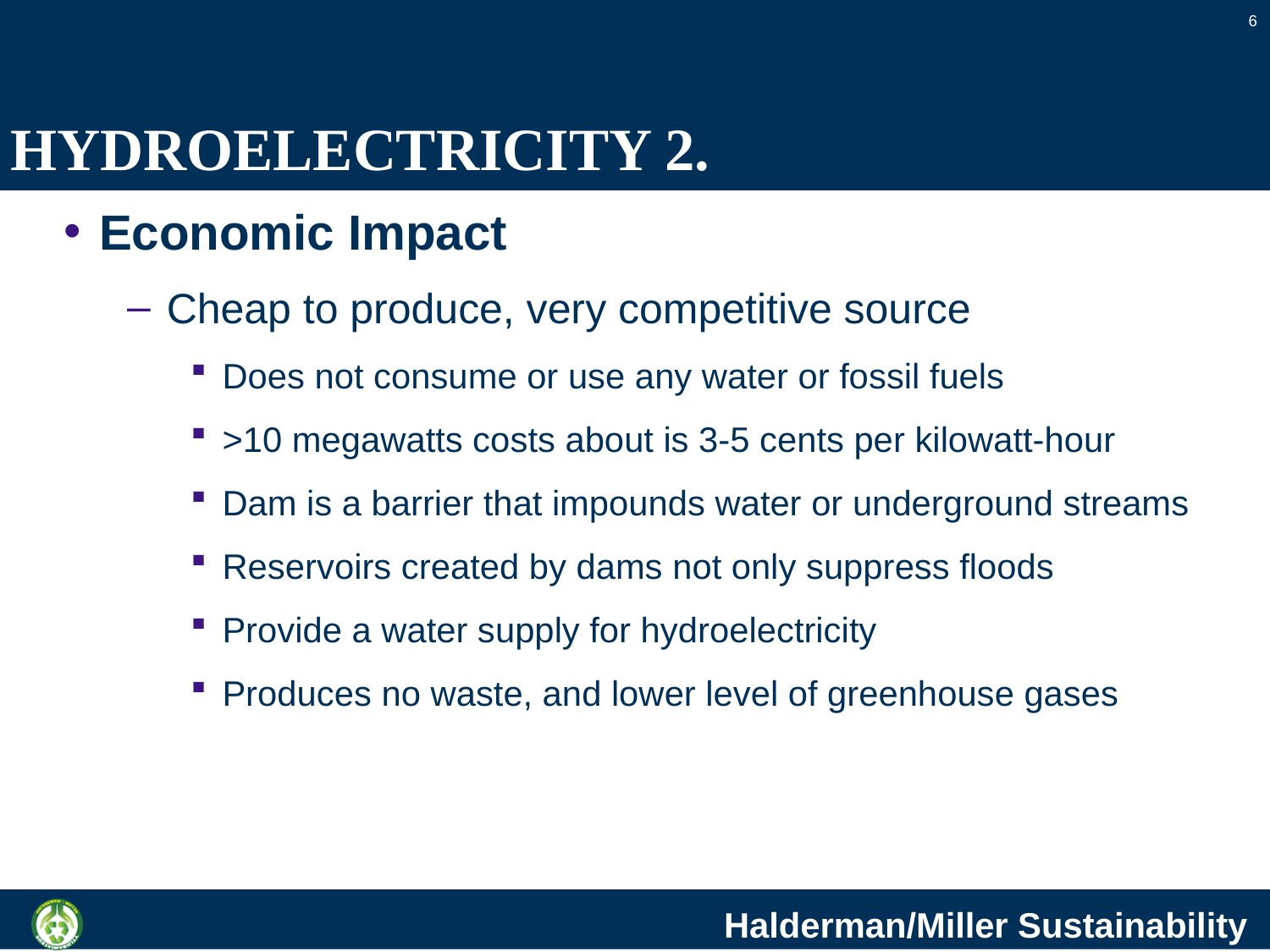

6
# HYDROELECTRICITY 2.
Economic Impact
Cheap to produce, very competitive source
Does not consume or use any water or fossil fuels
>10 megawatts costs about is 3-5 cents per kilowatt-hour
Dam is a barrier that impounds water or underground streams
Reservoirs created by dams not only suppress floods
Provide a water supply for hydroelectricity
Produces no waste, and lower level of greenhouse gases